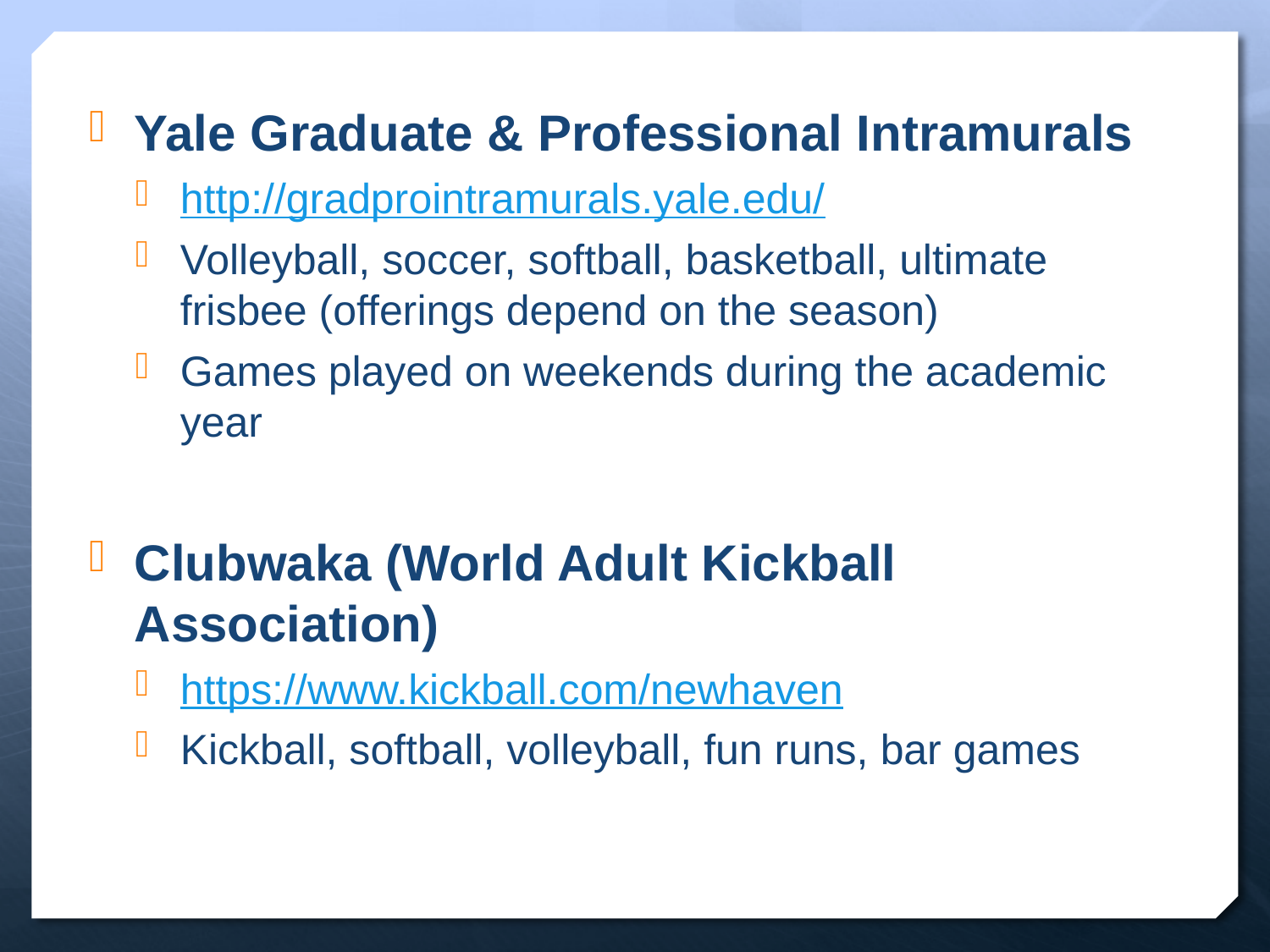

Yale Graduate & Professional Intramurals
http://gradprointramurals.yale.edu/
Volleyball, soccer, softball, basketball, ultimate frisbee (offerings depend on the season)
Games played on weekends during the academic year

Clubwaka (World Adult Kickball Association)
https://www.kickball.com/newhaven
Kickball, softball, volleyball, fun runs, bar games